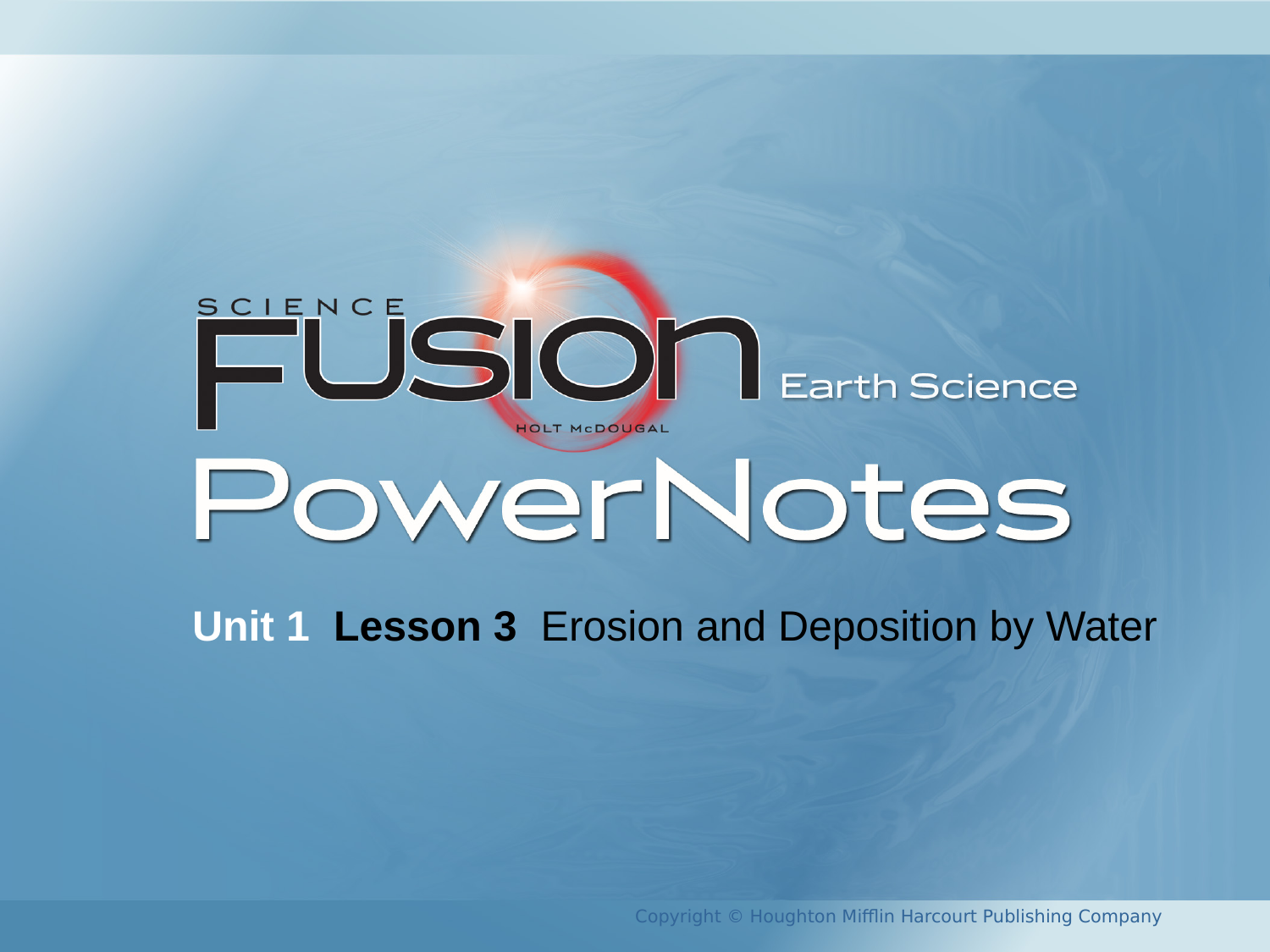

#

Unit 1  Lesson 3  Erosion and Deposition by Water
Copyright © Houghton Mifflin Harcourt Publishing Company